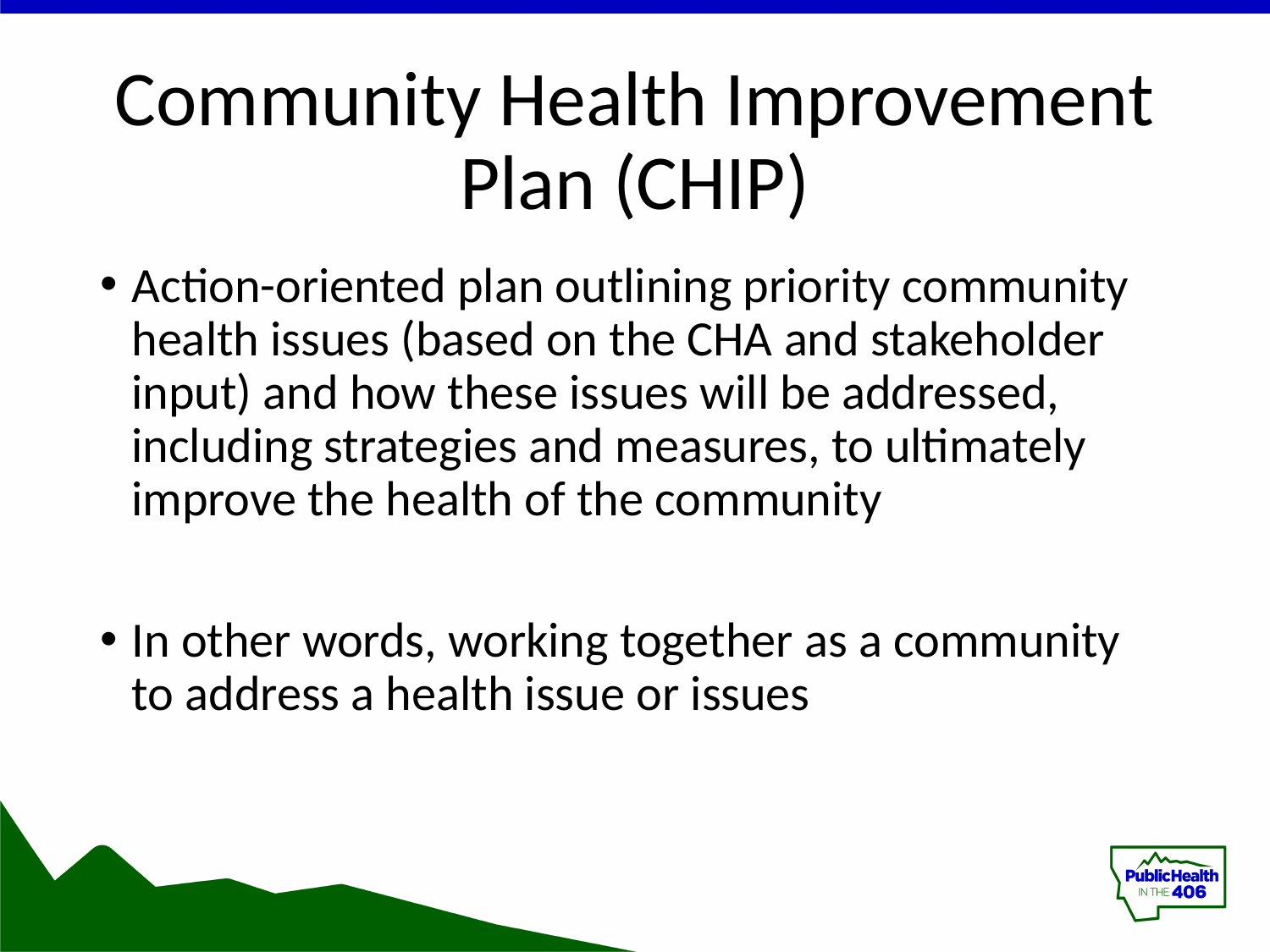

# Community Health Improvement Plan (CHIP)
Action-oriented plan outlining priority community health issues (based on the CHA and stakeholder input) and how these issues will be addressed, including strategies and measures, to ultimately improve the health of the community

In other words, working together as a community to address a health issue or issues